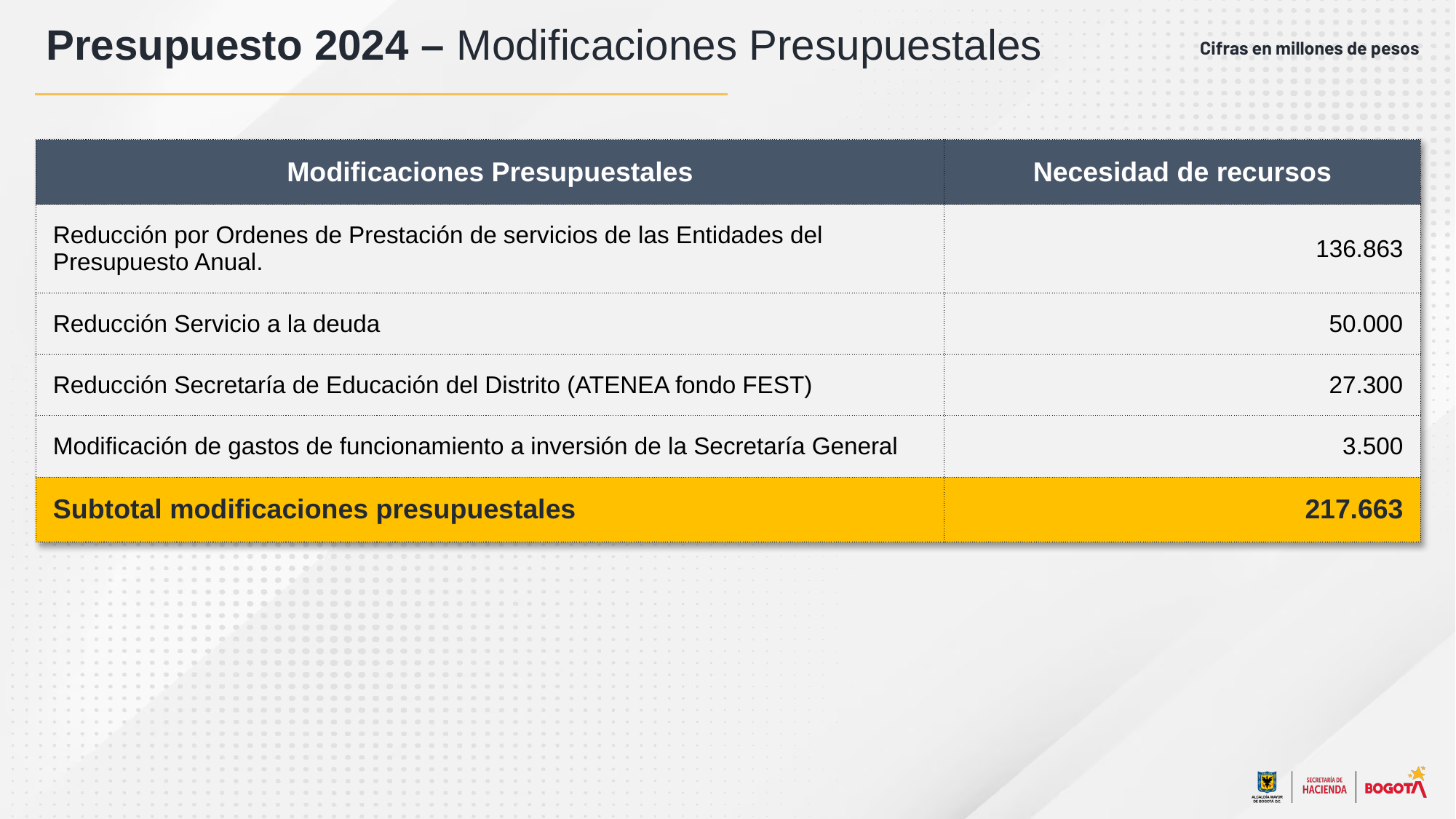

Presupuesto 2024 – Modificaciones Presupuestales
Cifras en millones de pesos
| Modificaciones Presupuestales | Necesidad de recursos |
| --- | --- |
| Reducción por Ordenes de Prestación de servicios de las Entidades del Presupuesto Anual. | 136.863 |
| Reducción Servicio a la deuda | 50.000 |
| Reducción Secretaría de Educación del Distrito (ATENEA fondo FEST) | 27.300 |
| Modificación de gastos de funcionamiento a inversión de la Secretaría General | 3.500 |
| Subtotal modificaciones presupuestales | 217.663 |